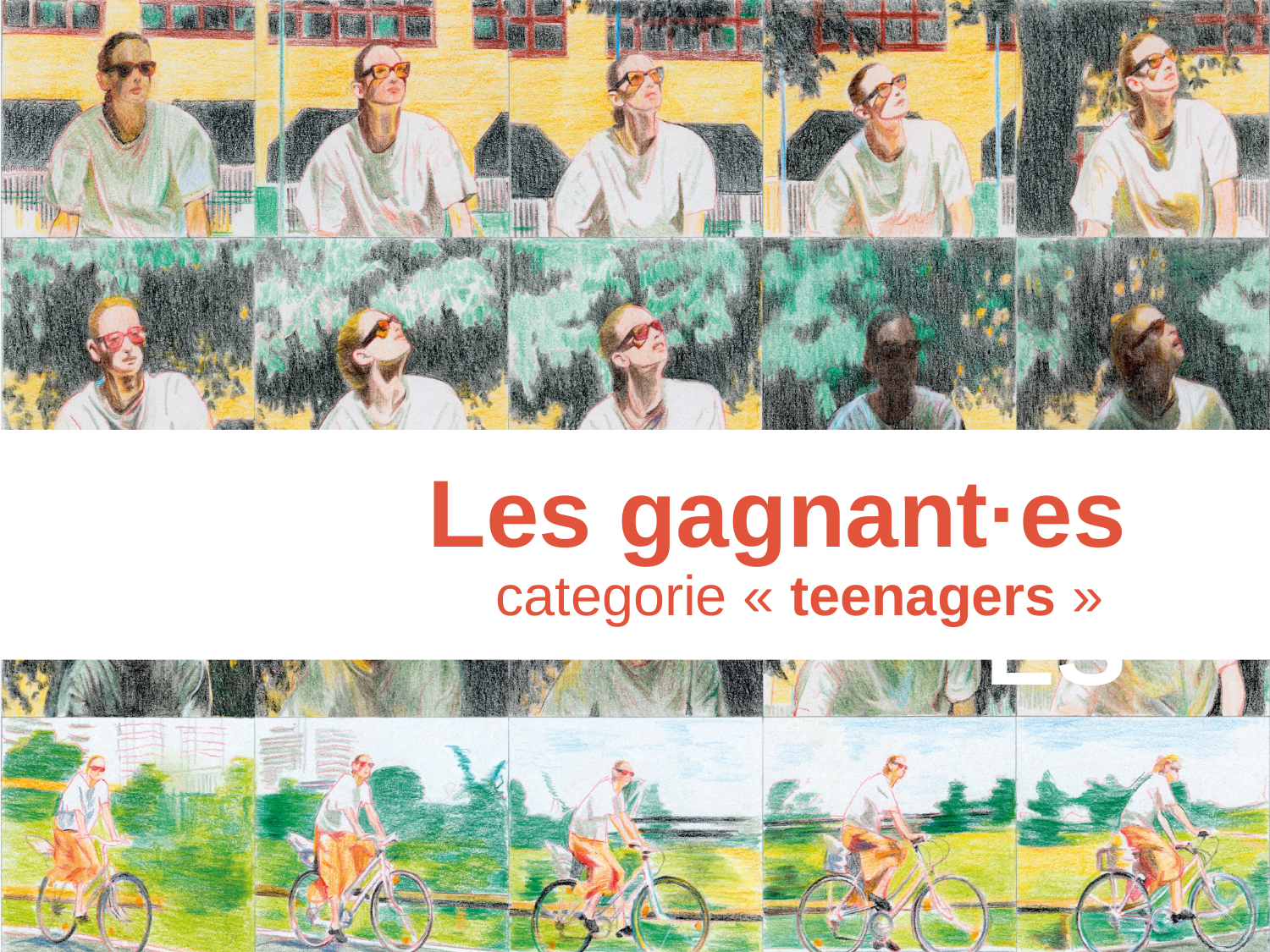

Les gagnant·es
LES GAGNANT· ES
categorie « teenagers »